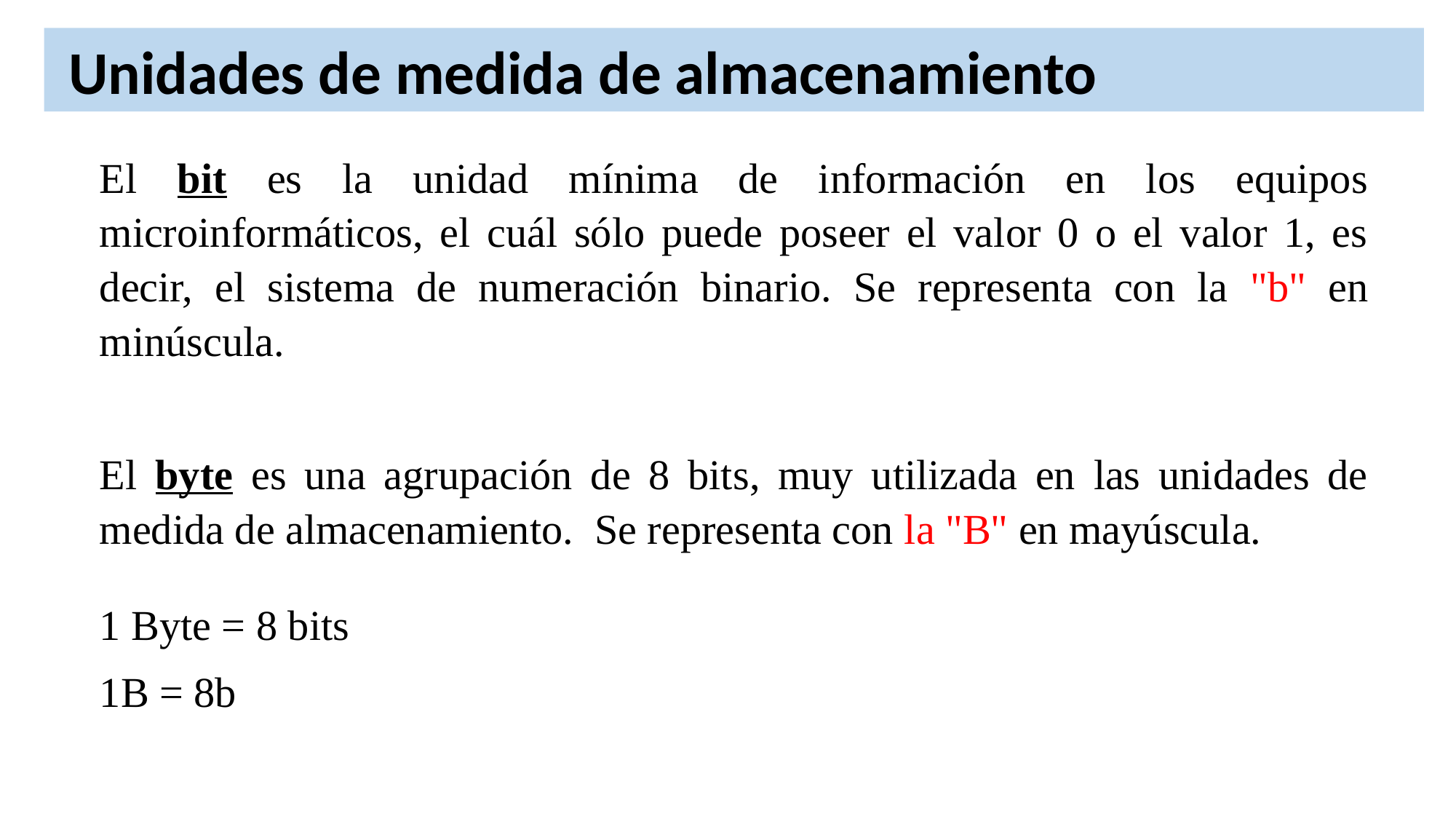

Unidades de medida de almacenamiento
El bit es la unidad mínima de información en los equipos microinformáticos, el cuál sólo puede poseer el valor 0 o el valor 1, es decir, el sistema de numeración binario. Se representa con la "b" en minúscula.

El byte es una agrupación de 8 bits, muy utilizada en las unidades de medida de almacenamiento.  Se representa con la "B" en mayúscula.

1 Byte = 8 bits
1B = 8b